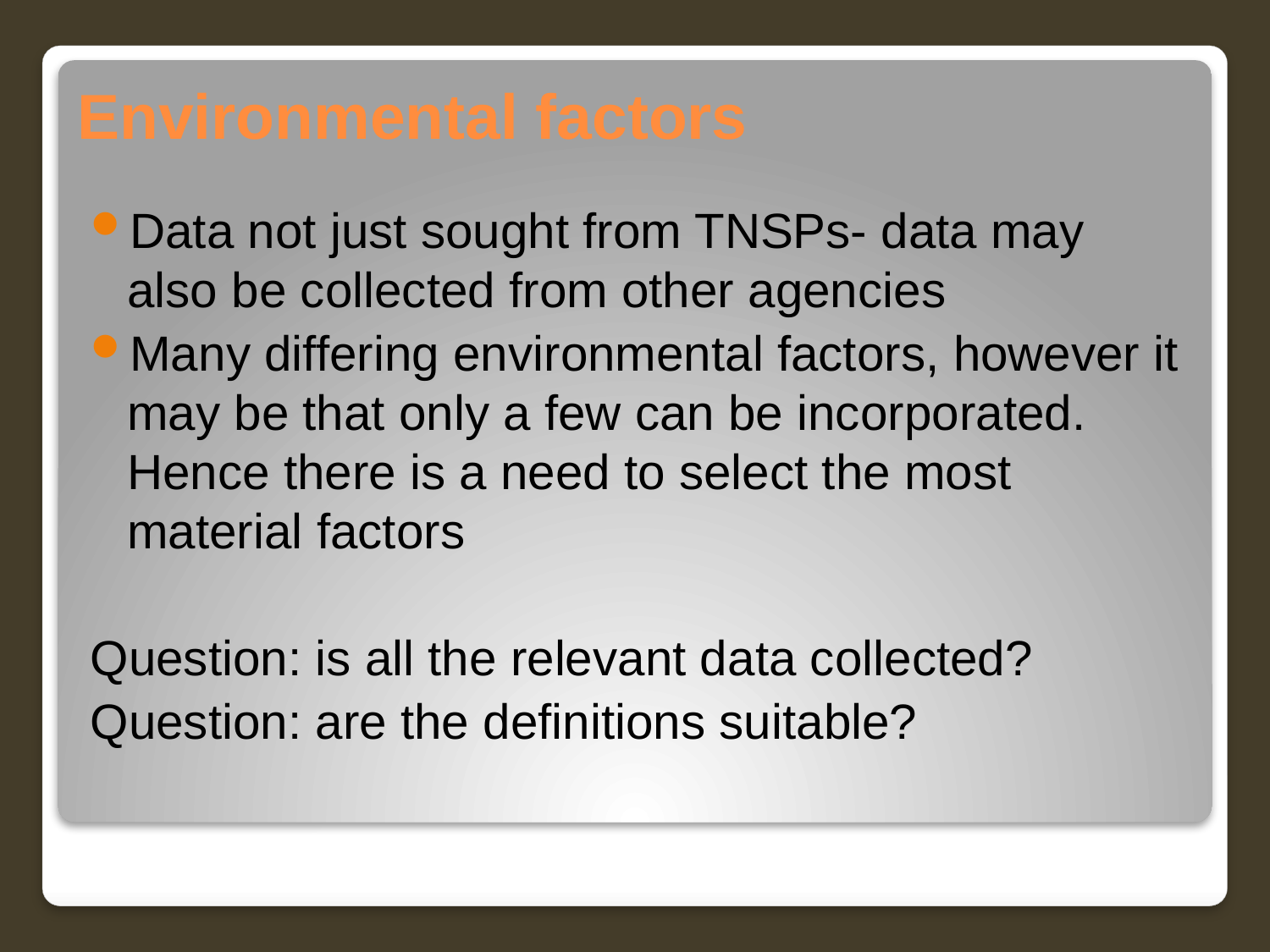

# Environmental factors
Data not just sought from TNSPs- data may also be collected from other agencies
Many differing environmental factors, however it may be that only a few can be incorporated. Hence there is a need to select the most material factors

Question: is all the relevant data collected?
Question: are the definitions suitable?